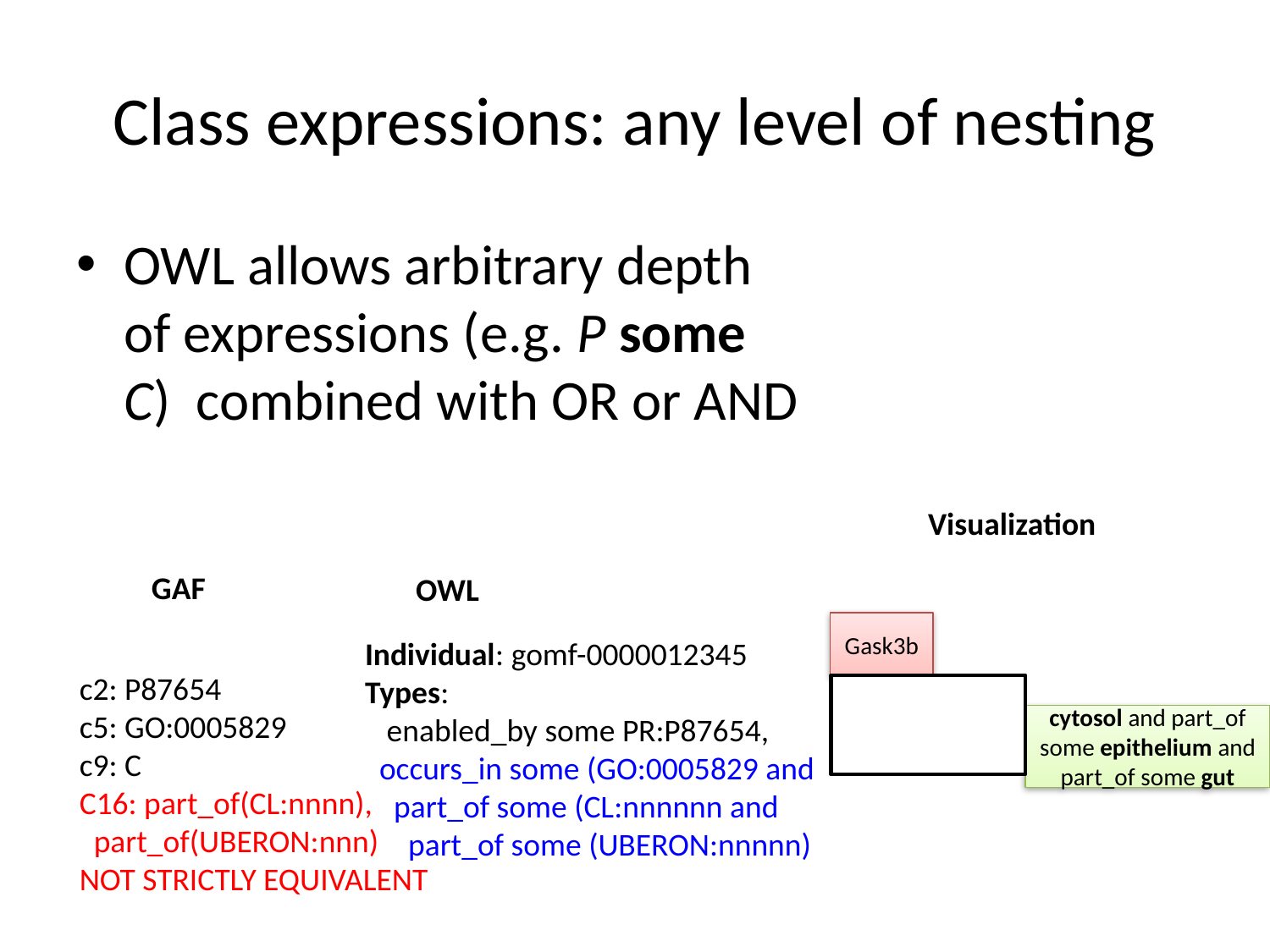

# Class expressions: any level of nesting
OWL allows arbitrary depth of expressions (e.g. P some C)  combined with OR or AND
Visualization
GAF
OWL
Gask3b
Individual: gomf-0000012345
Types:
   enabled_by some PR:P87654,
  occurs_in some (GO:0005829 and
    part_of some (CL:nnnnnn and
      part_of some (UBERON:nnnnn)
c2: P87654
c5: GO:0005829
c9: C
C16: part_of(CL:nnnn),
  part_of(UBERON:nnn)
NOT STRICTLY EQUIVALENT

cytosol and part_of some epithelium and part_of some gut